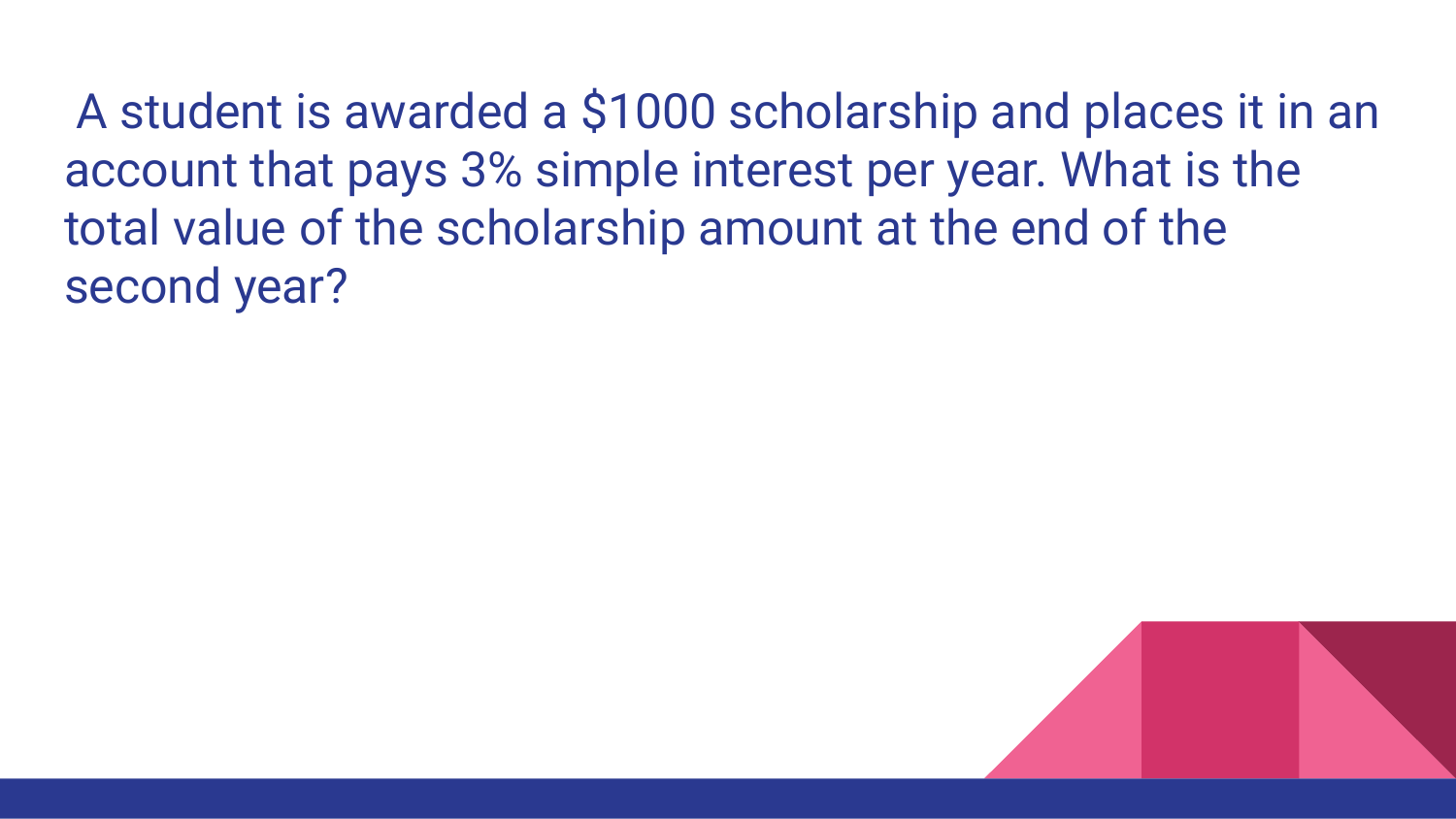

# A student is awarded a $1000 scholarship and places it in an account that pays 3% simple interest per year. What is the total value of the scholarship amount at the end of the second year?